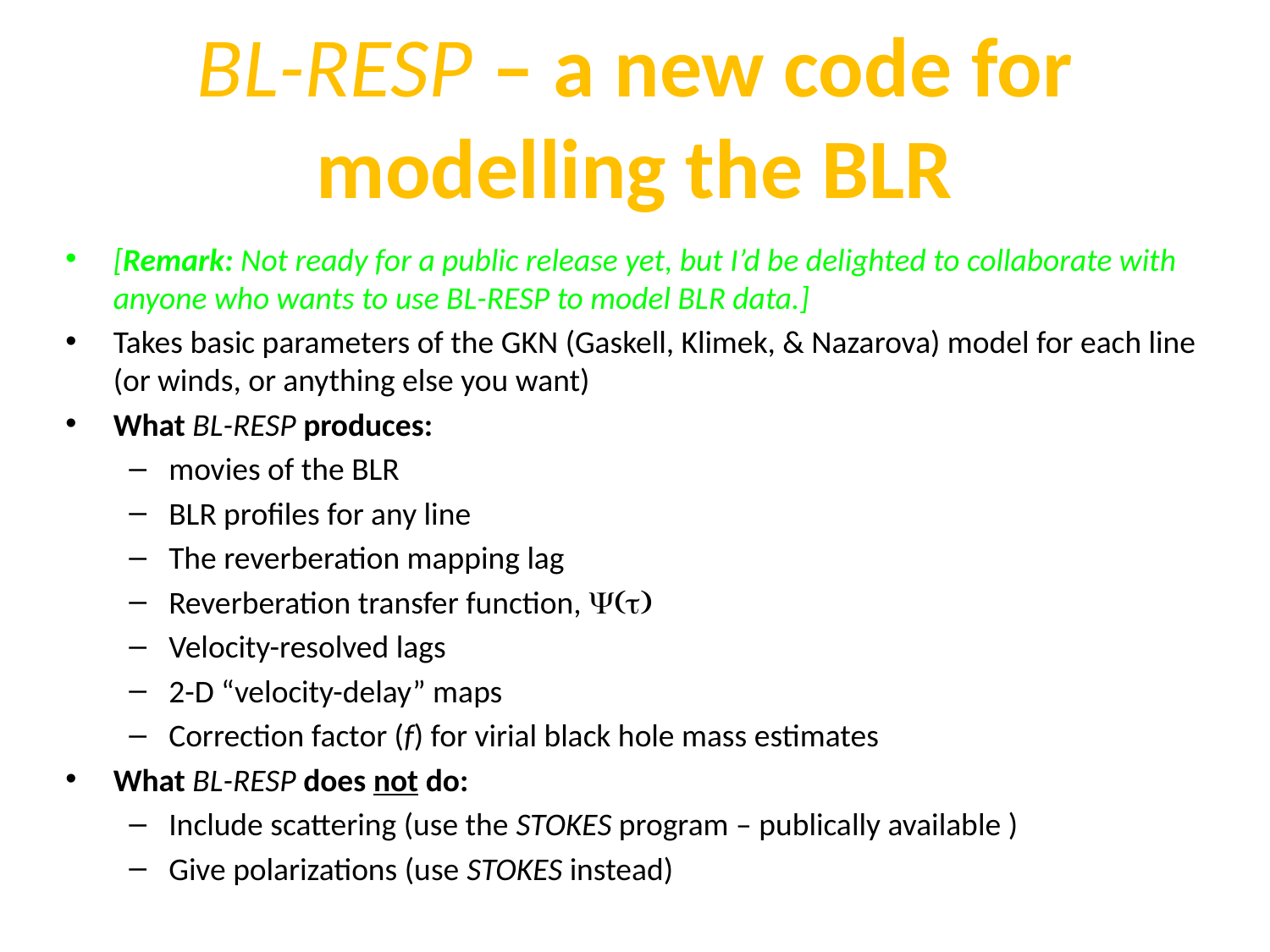

# BL-RESP – a new code for modelling the BLR
[Remark: Not ready for a public release yet, but I’d be delighted to collaborate with anyone who wants to use BL-RESP to model BLR data.]
Takes basic parameters of the GKN (Gaskell, Klimek, & Nazarova) model for each line (or winds, or anything else you want)
What BL-RESP produces:
movies of the BLR
BLR profiles for any line
The reverberation mapping lag
Reverberation transfer function, Ψ(τ)
Velocity-resolved lags
2-D “velocity-delay” maps
Correction factor (f) for virial black hole mass estimates
What BL-RESP does not do:
Include scattering (use the STOKES program – publically available )
Give polarizations (use STOKES instead)